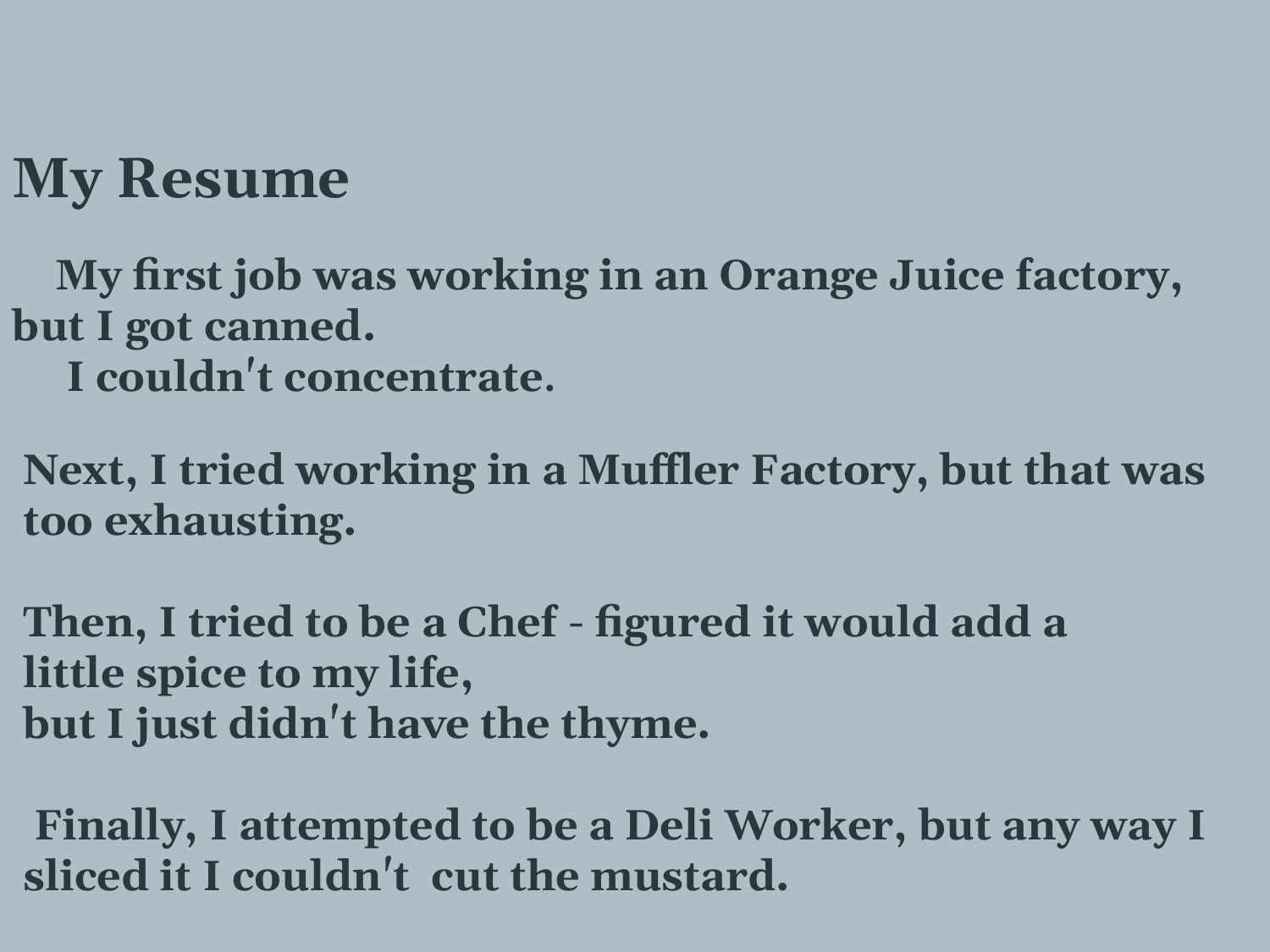

My Resume
 
    My first job was working in an Orange Juice factory, but I got canned. 
     I couldn't concentrate.

 Next, I tried working in a Muffler Factory, but that was
 too exhausting.

 Then, I tried to be a Chef - figured it would add a
 little spice to my life,
 but I just didn't have the thyme.

  Finally, I attempted to be a Deli Worker, but any way I
 sliced it I couldn't  cut the mustard.